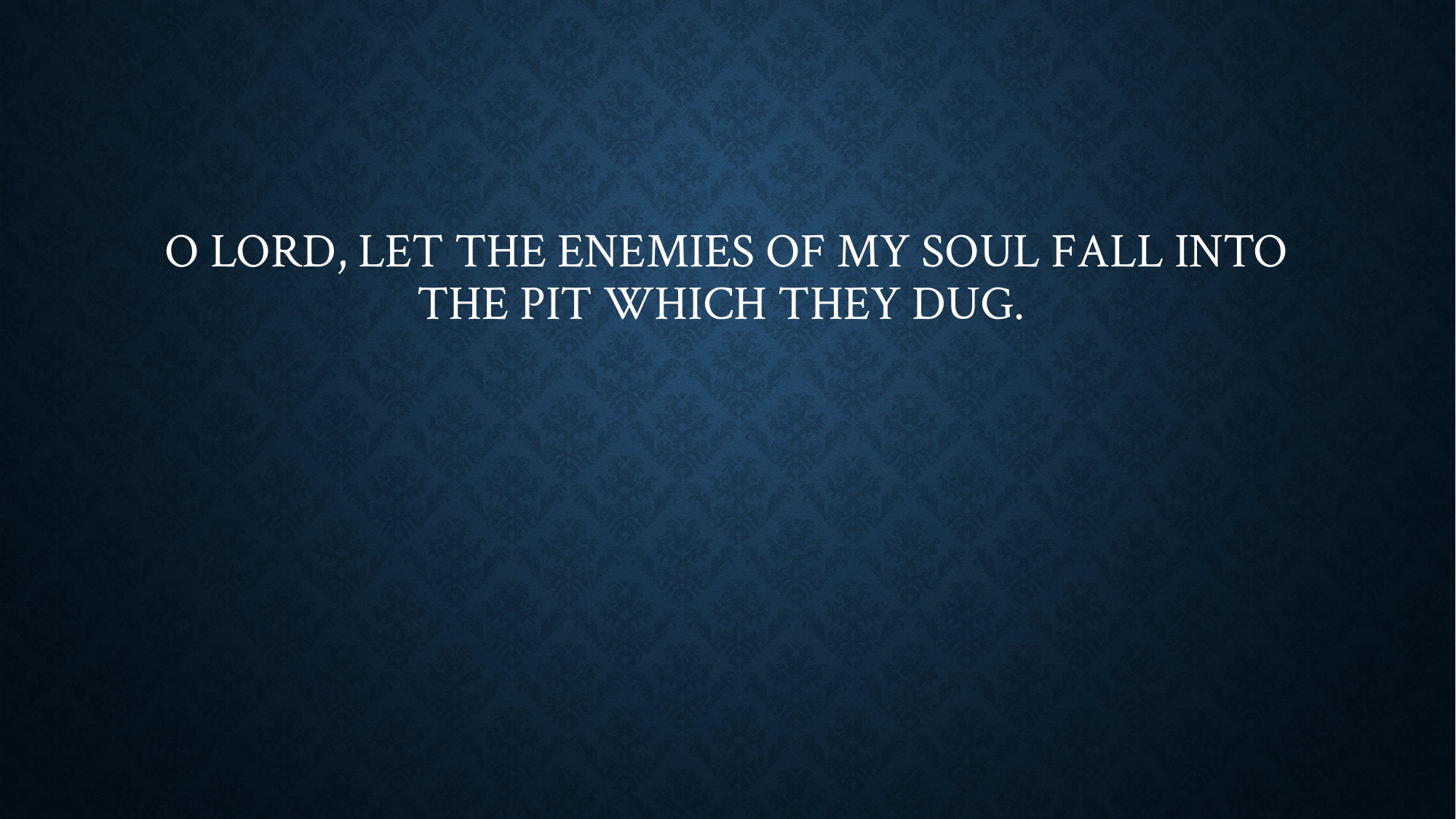

# O Lord, let the enemies of my soul fall into the pit which they dug.